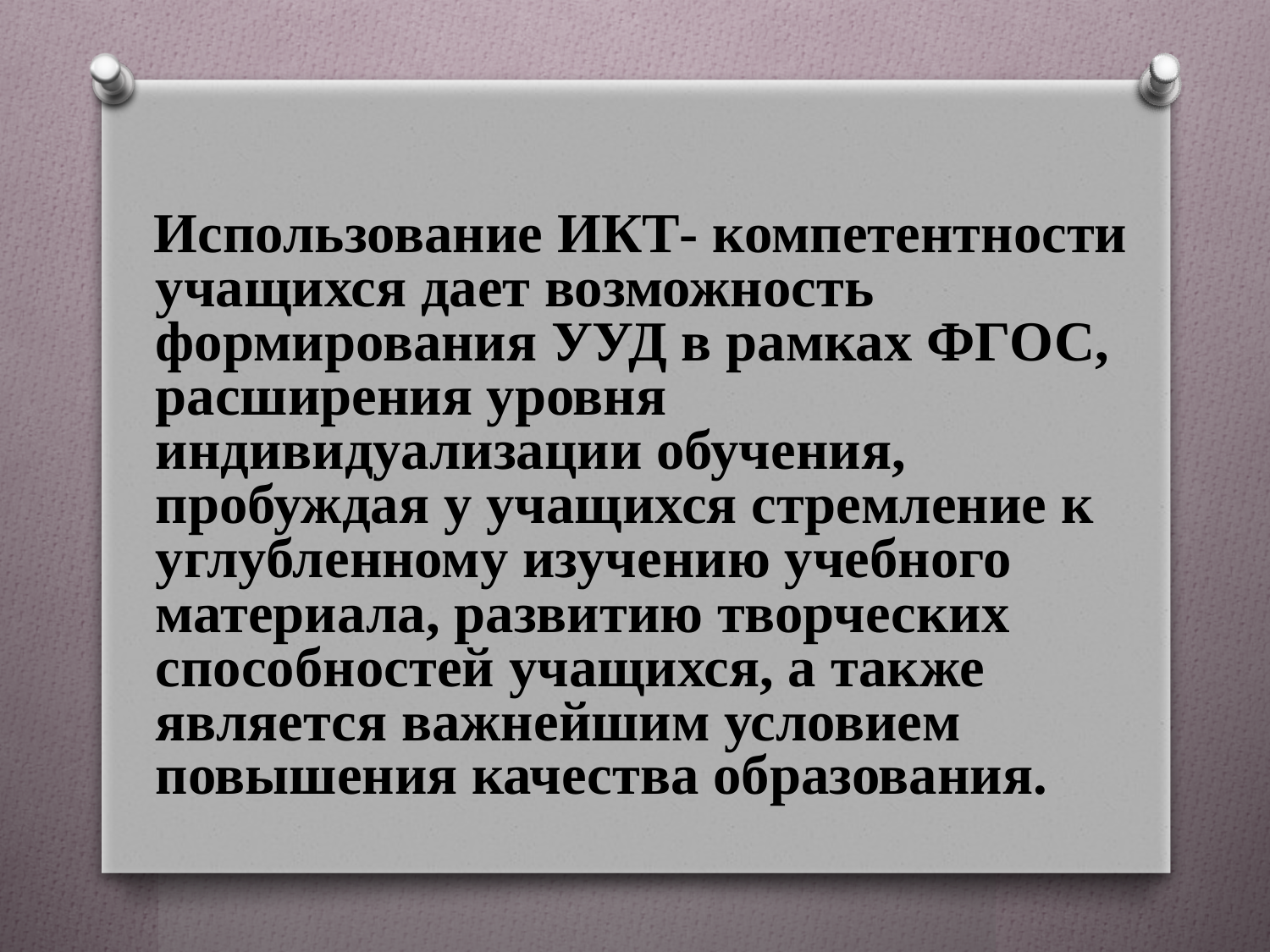

Использование ИКТ- компетентности учащихся дает возможность формирования УУД в рамках ФГОС, расширения уровня индивидуализации обучения, пробуждая у учащихся стремление к углубленному изучению учебного материала, развитию творческих способностей учащихся, а также является важнейшим условием повышения качества образования.